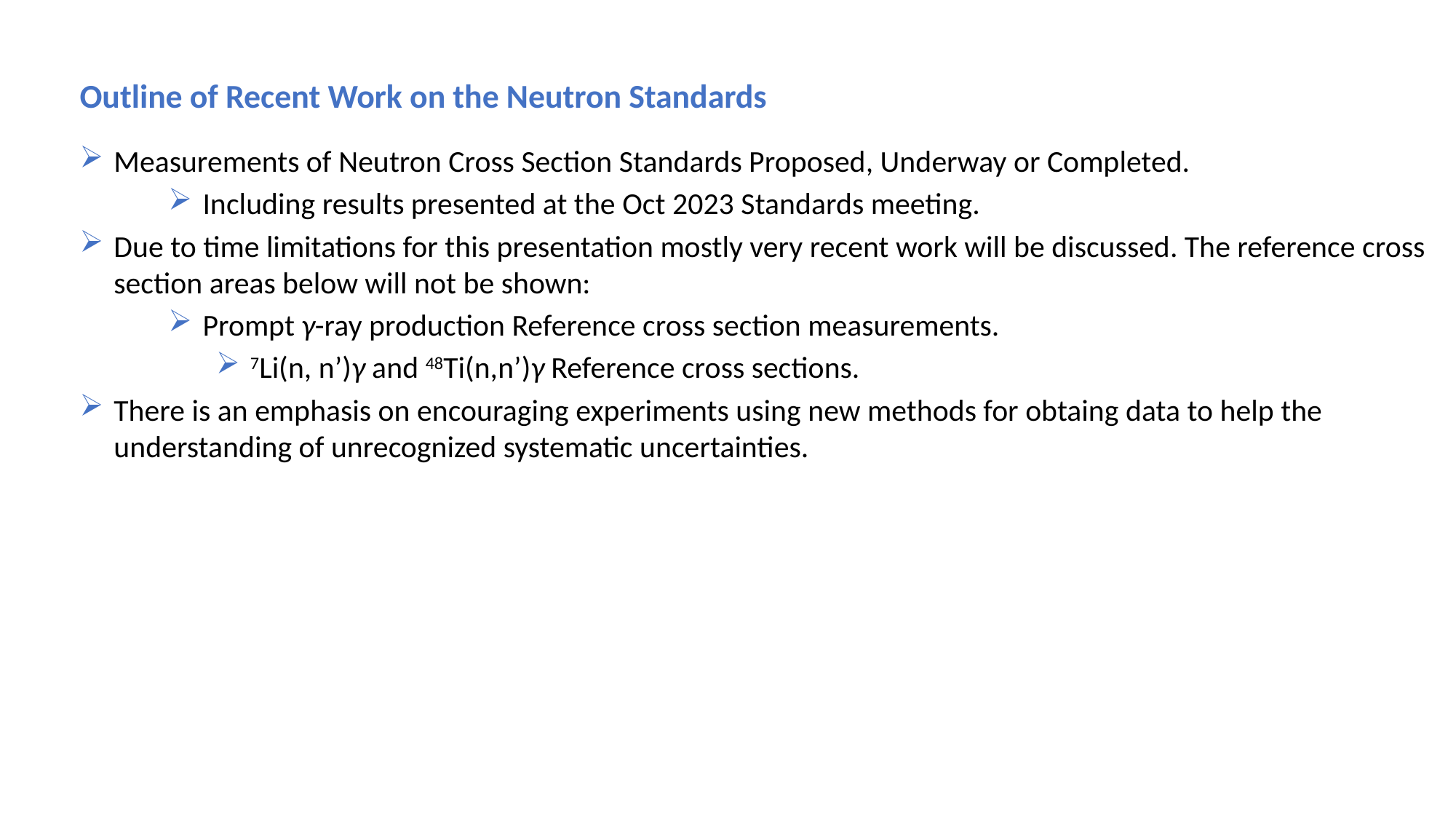

Outline of Recent Work on the Neutron Standards

Measurements of Neutron Cross Section Standards Proposed, Underway or Completed.
Including results presented at the Oct 2023 Standards meeting.
Due to time limitations for this presentation mostly very recent work will be discussed. The reference cross section areas below will not be shown:
Prompt γ-ray production Reference cross section measurements.
7Li(n, n’)γ and 48Ti(n,n’)γ Reference cross sections.
There is an emphasis on encouraging experiments using new methods for obtaing data to help the understanding of unrecognized systematic uncertainties.